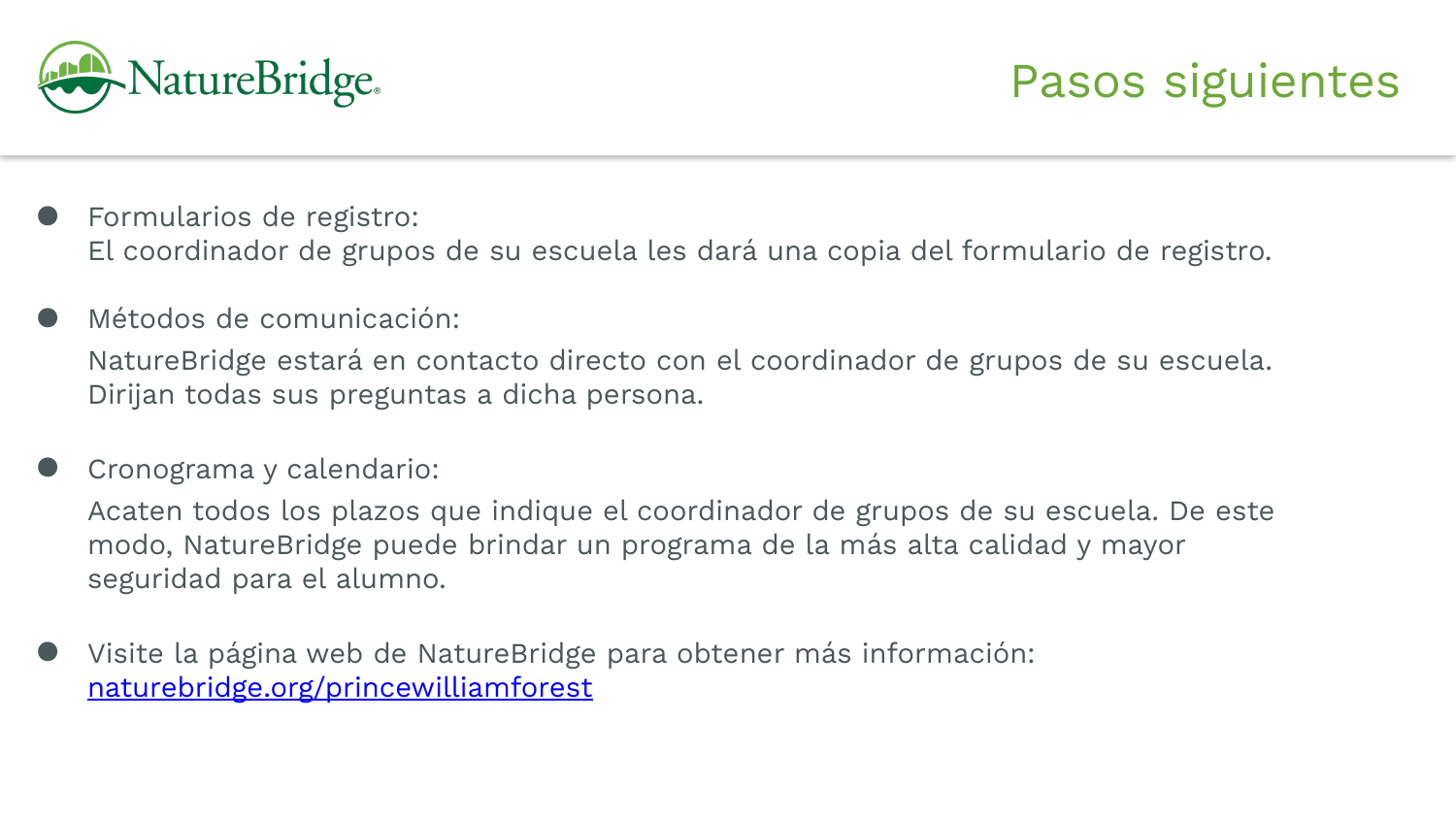

Pasos siguientes
Formularios de registro:
El coordinador de grupos de su escuela les dará una copia del formulario de registro.
Métodos de comunicación:
NatureBridge estará en contacto directo con el coordinador de grupos de su escuela. Dirijan todas sus preguntas a dicha persona.
Cronograma y calendario:
Acaten todos los plazos que indique el coordinador de grupos de su escuela. De este modo, NatureBridge puede brindar un programa de la más alta calidad y mayor seguridad para el alumno.
Visite la página web de NatureBridge para obtener más información: naturebridge.org/princewilliamforest